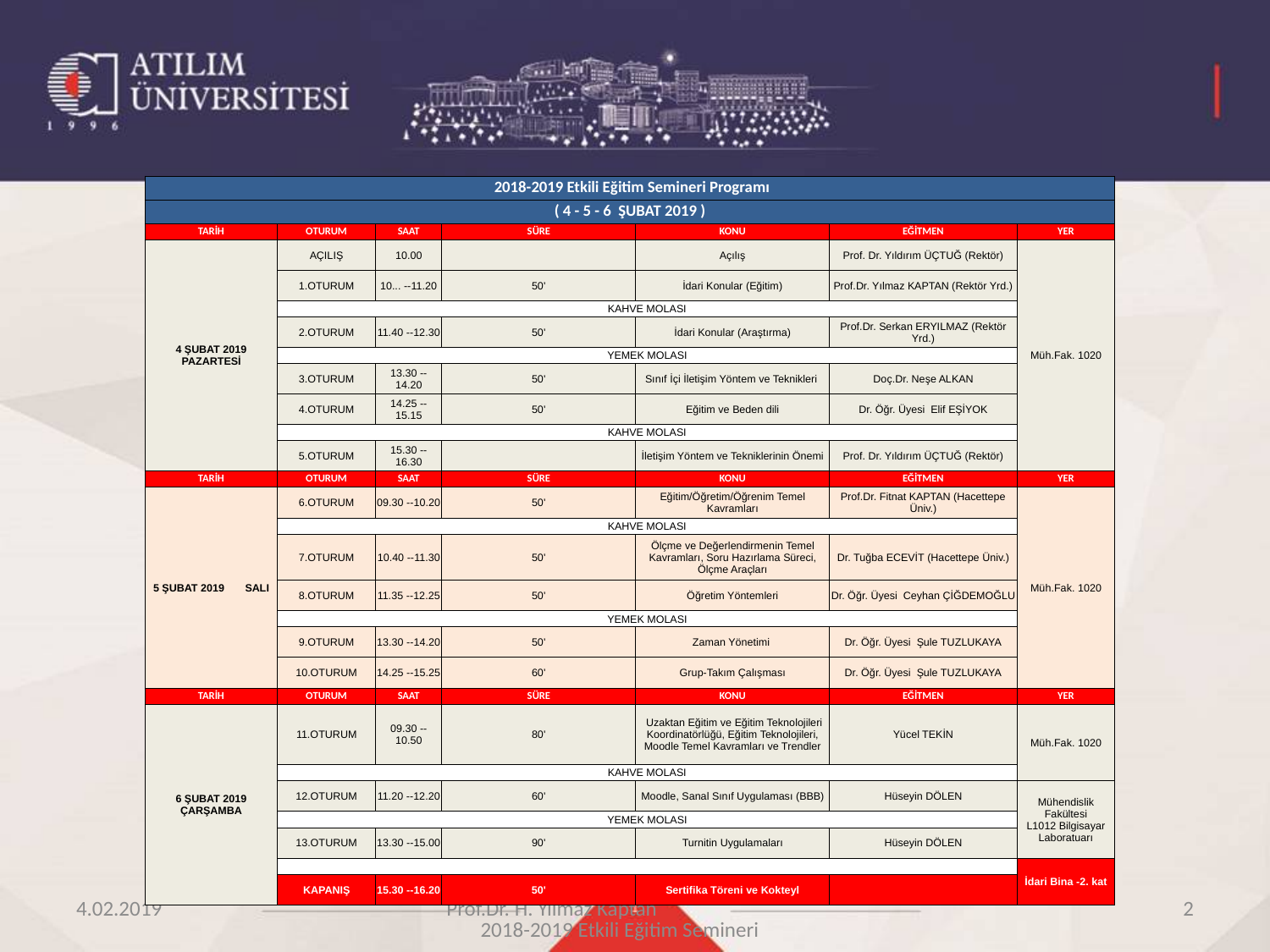

| 2018-2019 Etkili Eğitim Semineri Programı |  |  |  |  |  |  |
| --- | --- | --- | --- | --- | --- | --- |
| ( 4 - 5 - 6 ŞUBAT 2019 ) |  |  |  |  |  |  |
| TARİH | OTURUM | SAAT | SÜRE | KONU | EĞİTMEN | YER |
| 4 ŞUBAT 2019 PAZARTESİ | AÇILIŞ | 10.00 |  | Açılış | Prof. Dr. Yıldırım ÜÇTUĞ (Rektör) | Müh.Fak. 1020 |
|  | 1.OTURUM | 10... --11.20 | 50' | İdari Konular (Eğitim) | Prof.Dr. Yılmaz KAPTAN (Rektör Yrd.) |  |
|  | KAHVE MOLASI |  |  |  |  |  |
|  | 2.OTURUM | 11.40 --12.30 | 50' | İdari Konular (Araştırma) | Prof.Dr. Serkan ERYILMAZ (Rektör Yrd.) |  |
|  | YEMEK MOLASI |  |  |  |  |  |
|  | 3.OTURUM | 13.30 -- 14.20 | 50' | Sınıf İçi İletişim Yöntem ve Teknikleri | Doç.Dr. Neşe ALKAN |  |
|  | 4.OTURUM | 14.25 -- 15.15 | 50' | Eğitim ve Beden dili | Dr. Öğr. Üyesi Elif EŞİYOK |  |
|  | KAHVE MOLASI |  |  |  |  |  |
|  | 5.OTURUM | 15.30 -- 16.30 |  | İletişim Yöntem ve Tekniklerinin Önemi | Prof. Dr. Yıldırım ÜÇTUĞ (Rektör) |  |
| TARİH | OTURUM | SAAT | SÜRE | KONU | EĞİTMEN | YER |
| 5 ŞUBAT 2019 SALI | 6.OTURUM | 09.30 --10.20 | 50' | Eğitim/Öğretim/Öğrenim Temel Kavramları | Prof.Dr. Fitnat KAPTAN (Hacettepe Üniv.) | Müh.Fak. 1020 |
|  | KAHVE MOLASI |  |  |  |  |  |
|  | 7.OTURUM | 10.40 --11.30 | 50' | Ölçme ve Değerlendirmenin Temel Kavramları, Soru Hazırlama Süreci, Ölçme Araçları | Dr. Tuğba ECEVİT (Hacettepe Üniv.) |  |
|  | 8.OTURUM | 11.35 --12.25 | 50' | Öğretim Yöntemleri | Dr. Öğr. Üyesi Ceyhan ÇİĞDEMOĞLU |  |
|  | YEMEK MOLASI |  |  |  |  |  |
|  | 9.OTURUM | 13.30 --14.20 | 50' | Zaman Yönetimi | Dr. Öğr. Üyesi Şule TUZLUKAYA |  |
|  | 10.OTURUM | 14.25 --15.25 | 60' | Grup-Takım Çalışması | Dr. Öğr. Üyesi Şule TUZLUKAYA |  |
| TARİH | OTURUM | SAAT | SÜRE | KONU | EĞİTMEN | YER |
| 6 ŞUBAT 2019 ÇARŞAMBA | 11.OTURUM | 09.30 -- 10.50 | 80' | Uzaktan Eğitim ve Eğitim Teknolojileri Koordinatörlüğü, Eğitim Teknolojileri, Moodle Temel Kavramları ve Trendler | Yücel TEKİN | Müh.Fak. 1020 |
|  | KAHVE MOLASI |  |  |  |  |  |
|  | 12.OTURUM | 11.20 --12.20 | 60' | Moodle, Sanal Sınıf Uygulaması (BBB) | Hüseyin DÖLEN | Mühendislik Fakültesi L1012 Bilgisayar Laboratuarı |
|  | YEMEK MOLASI |  |  |  |  |  |
|  | 13.OTURUM | 13.30 --15.00 | 90' | Turnitin Uygulamaları | Hüseyin DÖLEN |  |
|  |  |  |  |  |  | İdari Bina -2. kat |
|  | KAPANIŞ | 15.30 --16.20 | 50' | Sertifika Töreni ve Kokteyl |  |  |
4.02.2019
Prof.Dr. H. Yılmaz Kaptan                                         2018-2019 Etkili Eğitim Semineri
2